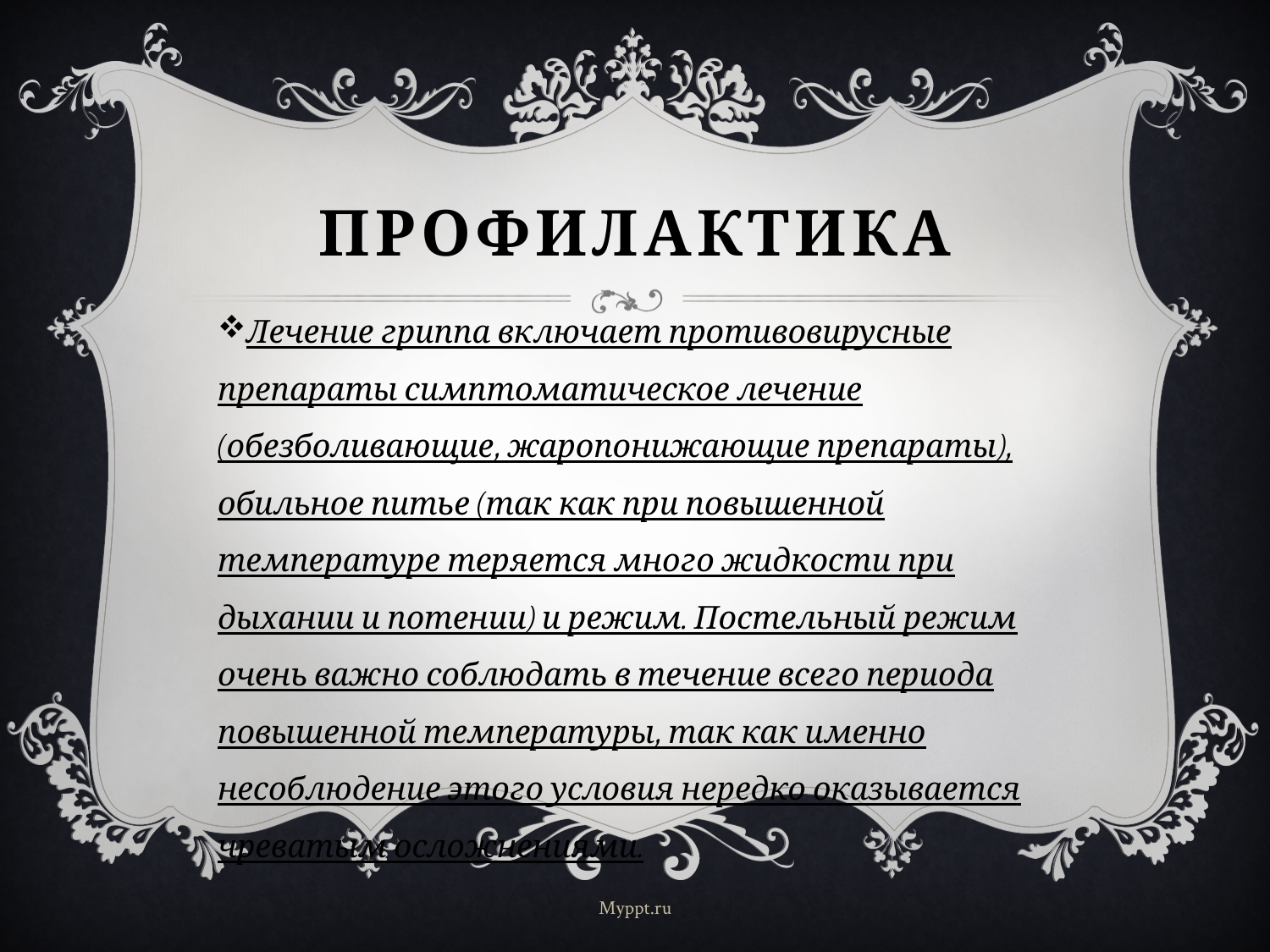

# ПРОФИЛАКТИКА
Лечение гриппа включает противовирусные препараты симптоматическое лечение (обезболивающие, жаропонижающие препараты), обильное питье (так как при повышенной температуре теряется много жидкости при дыхании и потении) и режим. Постельный режим очень важно соблюдать в течение всего периода повышенной температуры, так как именно несоблюдение этого условия нередко оказывается чреватым осложнениями.
Myppt.ru